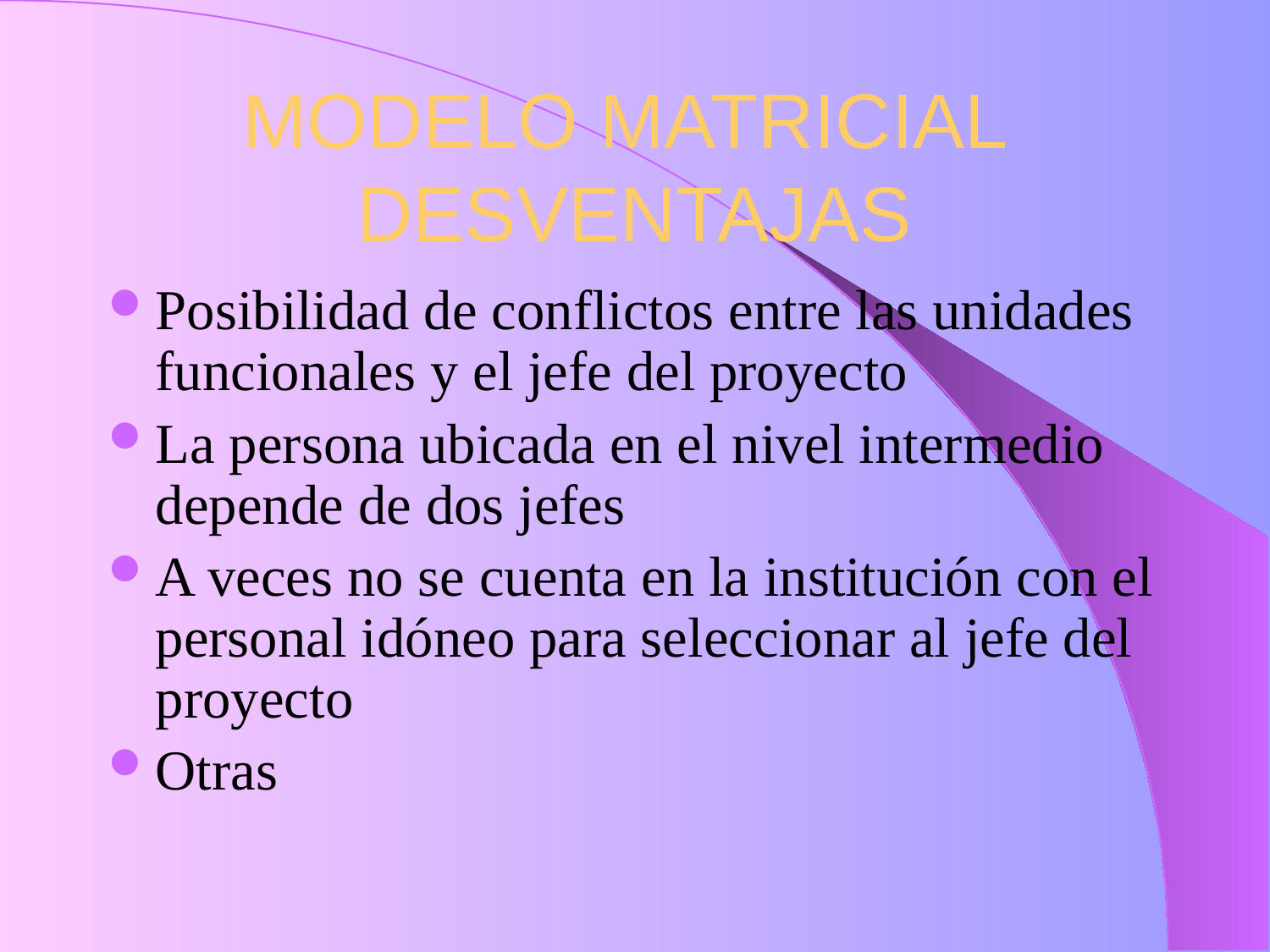

# MODELO MATRICIAL DESVENTAJAS
Posibilidad de conflictos entre las unidades funcionales y el jefe del proyecto
La persona ubicada en el nivel intermedio depende de dos jefes
A veces no se cuenta en la institución con el personal idóneo para seleccionar al jefe del proyecto
Otras